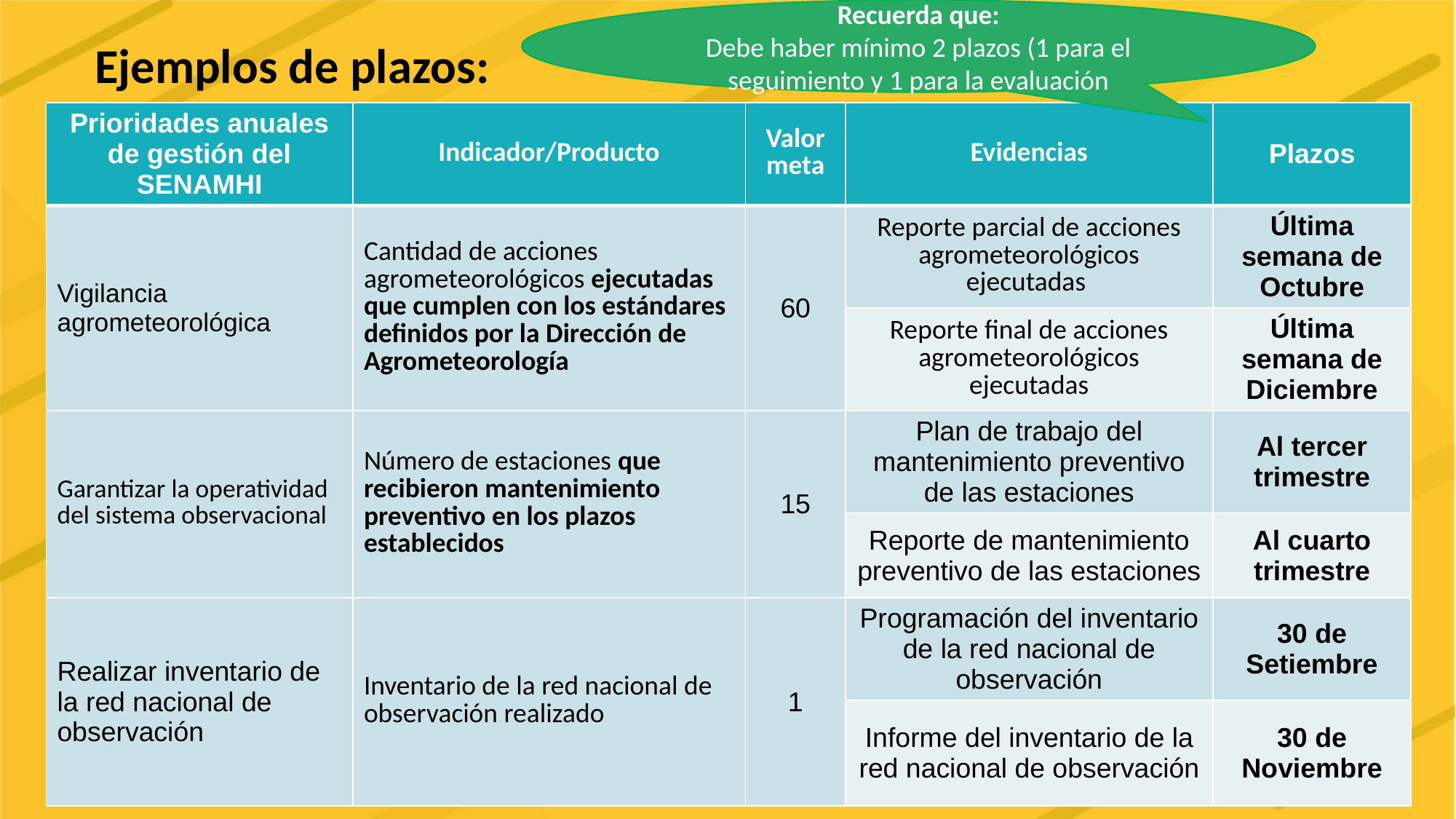

Recuerda que:
Debe haber mínimo 2 plazos (1 para el seguimiento y 1 para la evaluación
# Ejemplos de plazos:
| Prioridades anuales de gestión del SENAMHI | Indicador/Producto | Valor meta | Evidencias | Plazos |
| --- | --- | --- | --- | --- |
| Vigilancia agrometeorológica | Cantidad de acciones agrometeorológicos ejecutadas que cumplen con los estándares definidos por la Dirección de Agrometeorología | 60 | Reporte parcial de acciones agrometeorológicos ejecutadas | Última semana de Octubre |
|  |  |  | Reporte final de acciones agrometeorológicos ejecutadas | Última semana de Diciembre |
| Garantizar la operatividad del sistema observacional | Número de estaciones que recibieron mantenimiento preventivo en los plazos establecidos | 15 | Plan de trabajo del mantenimiento preventivo de las estaciones | Al tercer trimestre |
|  |  |  | Reporte de mantenimiento preventivo de las estaciones | Al cuarto trimestre |
| Realizar inventario de la red nacional de observación | Inventario de la red nacional de observación realizado | 1 | Programación del inventario de la red nacional de observación | 30 de Setiembre |
|  |  |  | Informe del inventario de la red nacional de observación | 30 de Noviembre |